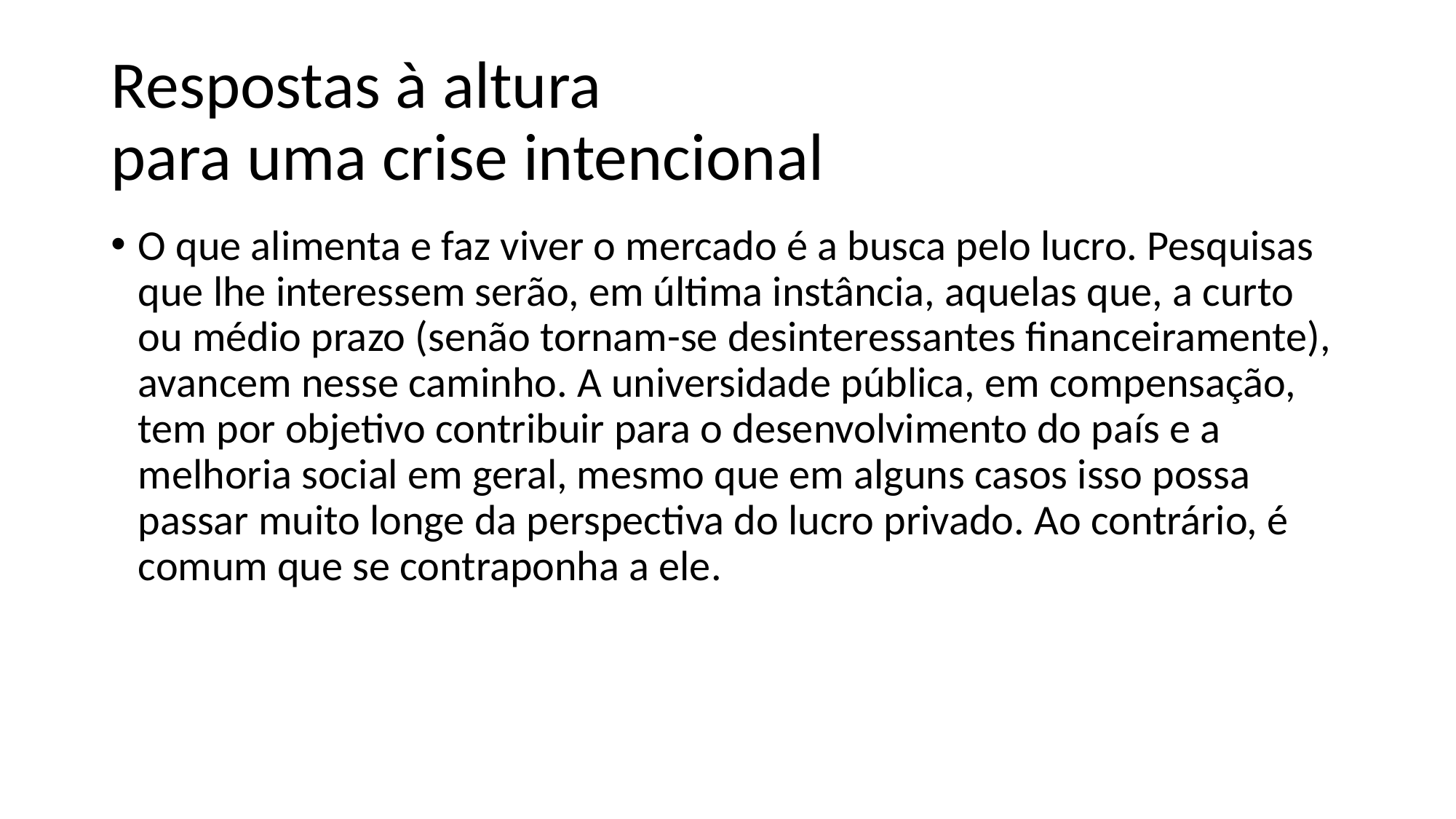

# Respostas à altura para uma crise intencional
O que alimenta e faz viver o mercado é a busca pelo lucro. Pesquisas que lhe interessem serão, em última instância, aquelas que, a curto ou médio prazo (senão tornam-se desinteressantes financeiramente), avancem nesse caminho. A universidade pública, em compensação, tem por objetivo contribuir para o desenvolvimento do país e a melhoria social em geral, mesmo que em alguns casos isso possa passar muito longe da perspectiva do lucro privado. Ao contrário, é comum que se contraponha a ele.